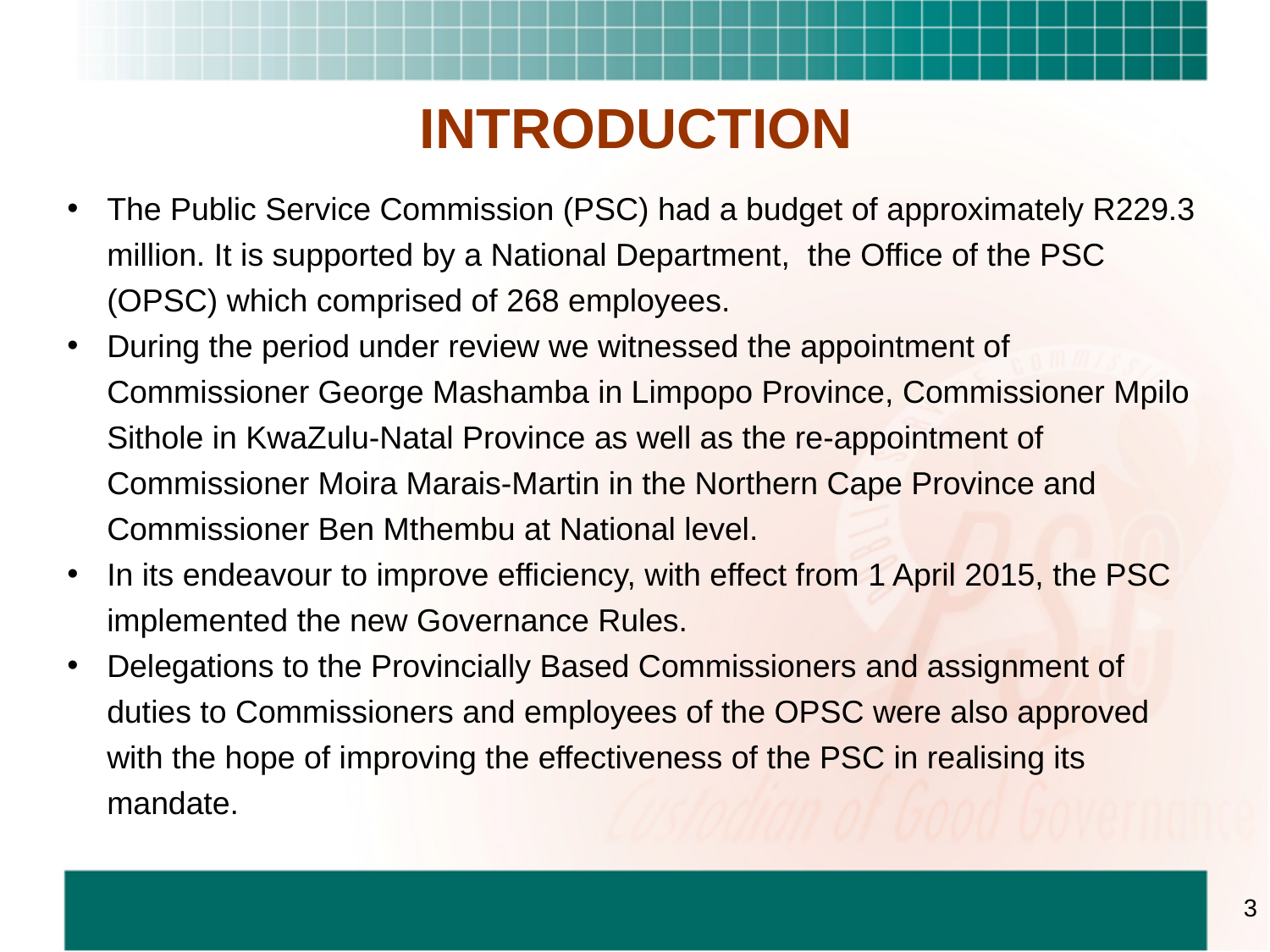

INTRODUCTION
The Public Service Commission (PSC) had a budget of approximately R229.3 million. It is supported by a National Department,  the Office of the PSC (OPSC) which comprised of 268 employees.
During the period under review we witnessed the appointment of Commissioner George Mashamba in Limpopo Province, Commissioner Mpilo Sithole in KwaZulu-Natal Province as well as the re-appointment of Commissioner Moira Marais-Martin in the Northern Cape Province and Commissioner Ben Mthembu at National level.
In its endeavour to improve efficiency, with effect from 1 April 2015, the PSC implemented the new Governance Rules.
Delegations to the Provincially Based Commissioners and assignment of duties to Commissioners and employees of the OPSC were also approved with the hope of improving the effectiveness of the PSC in realising its mandate.
3